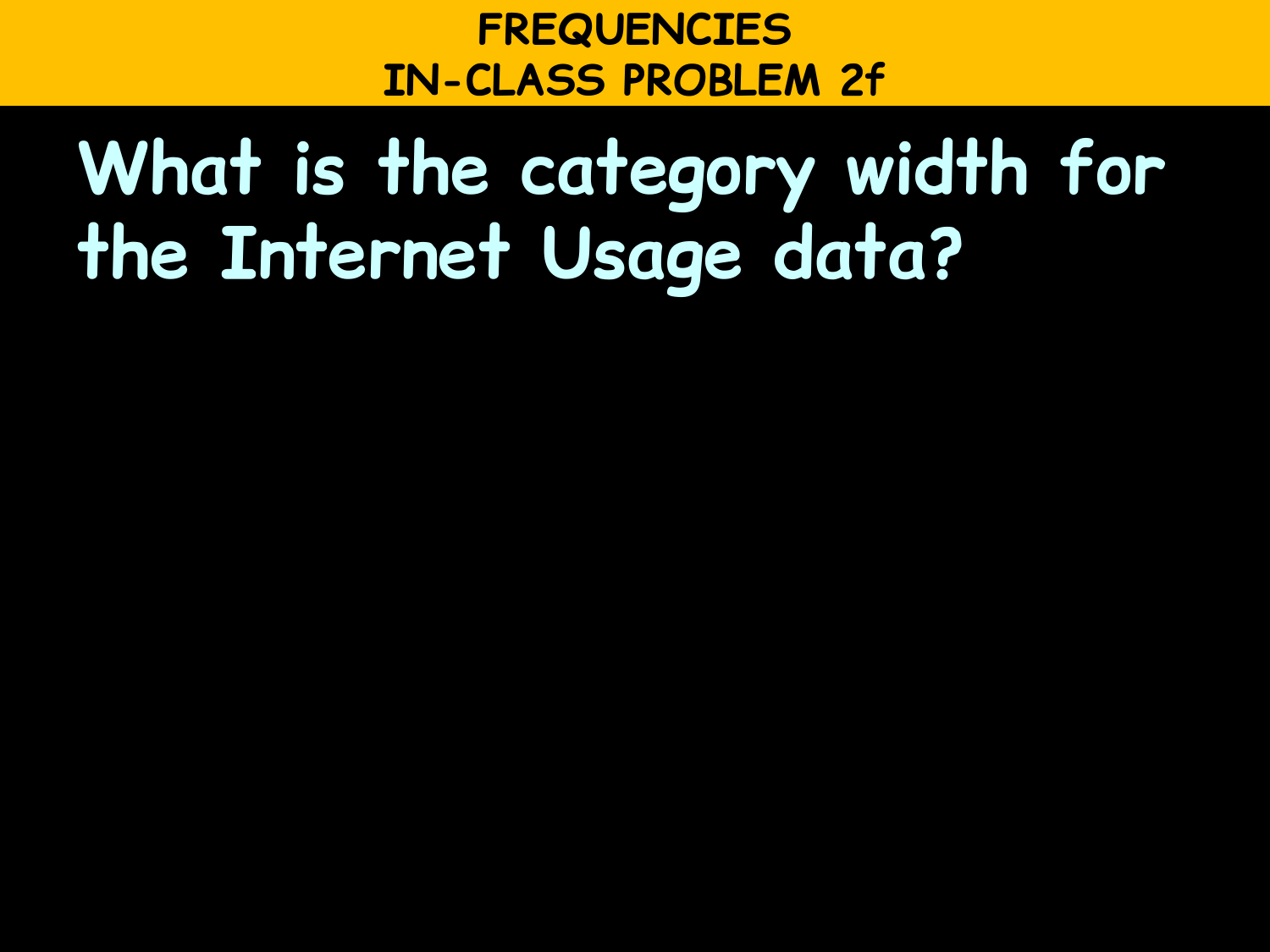

FREQUENCIES
IN-CLASS PROBLEM 2f
What is the category width for the Internet Usage data?